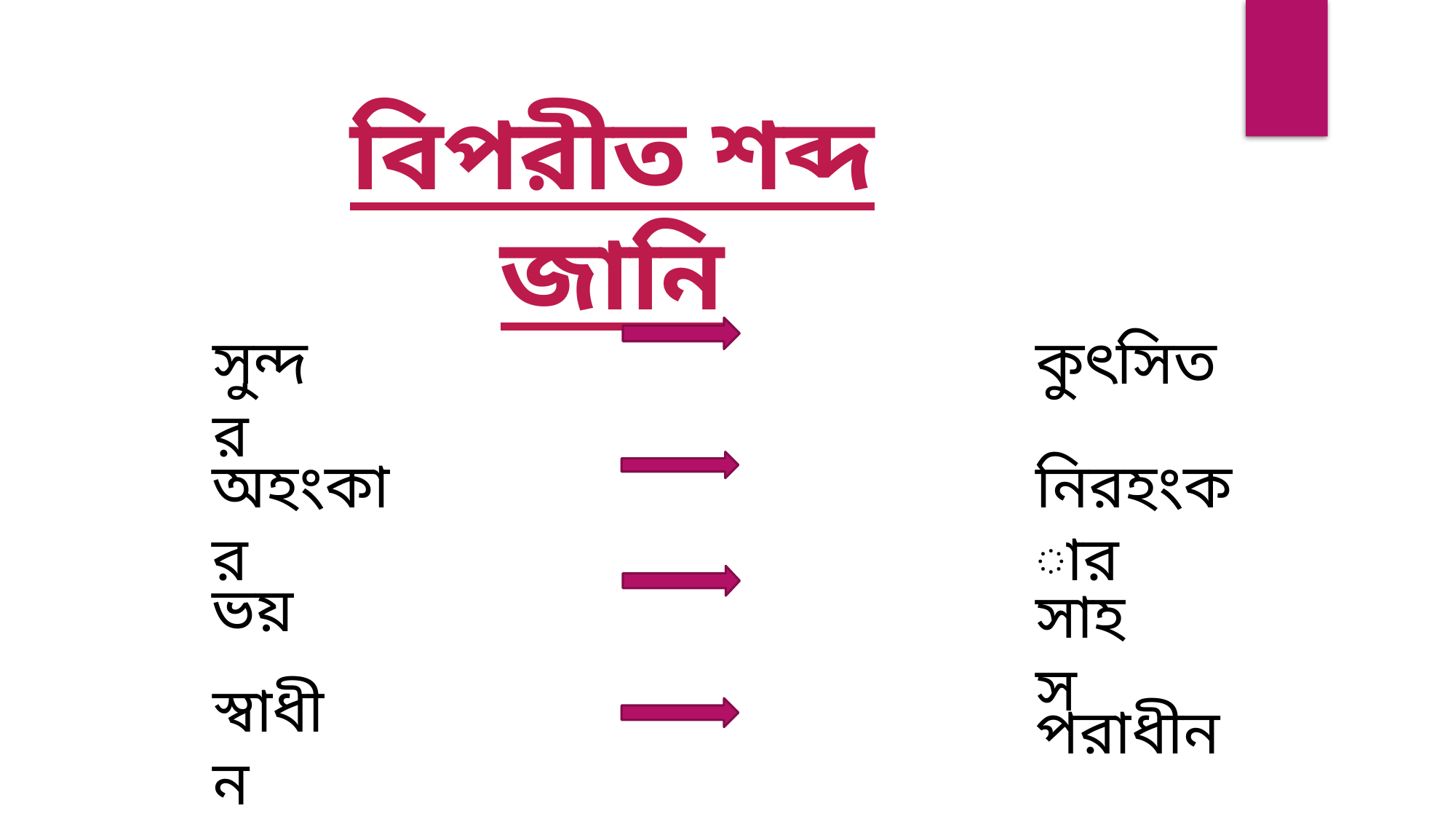

বিপরীত শব্দ জানি
সুন্দর

কুৎসিত
অহংকার
নিরহংকার

ভয়

সাহস
স্বাধীন
পরাধীন